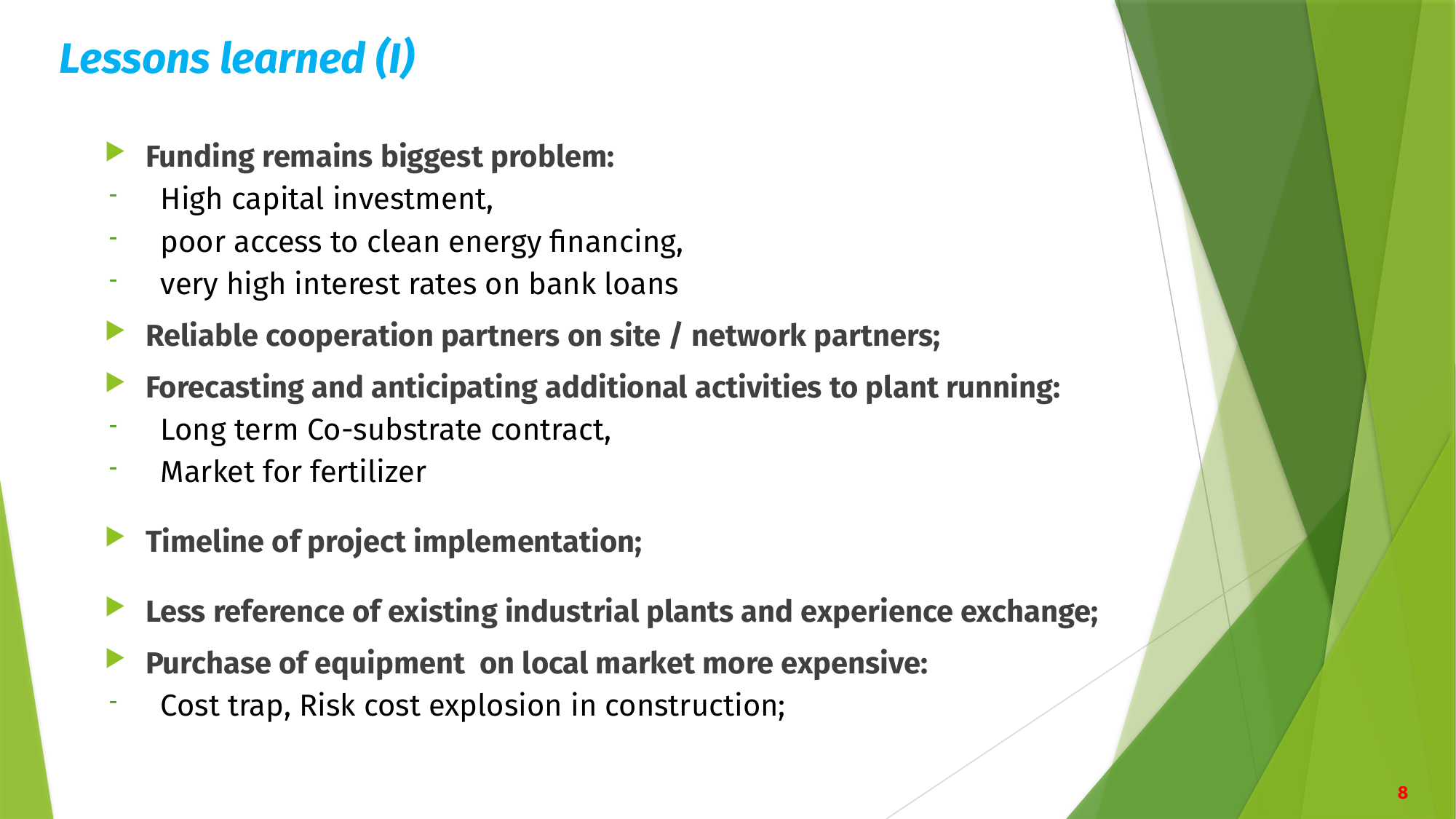

# Lessons learned (I)
Funding remains biggest problem:
High capital investment,
poor access to clean energy financing,
very high interest rates on bank loans
Reliable cooperation partners on site / network partners;
Forecasting and anticipating additional activities to plant running:
Long term Co-substrate contract,
Market for fertilizer
Timeline of project implementation;
Less reference of existing industrial plants and experience exchange;
Purchase of equipment  on local market more expensive:
Cost trap, Risk cost explosion in construction;

8